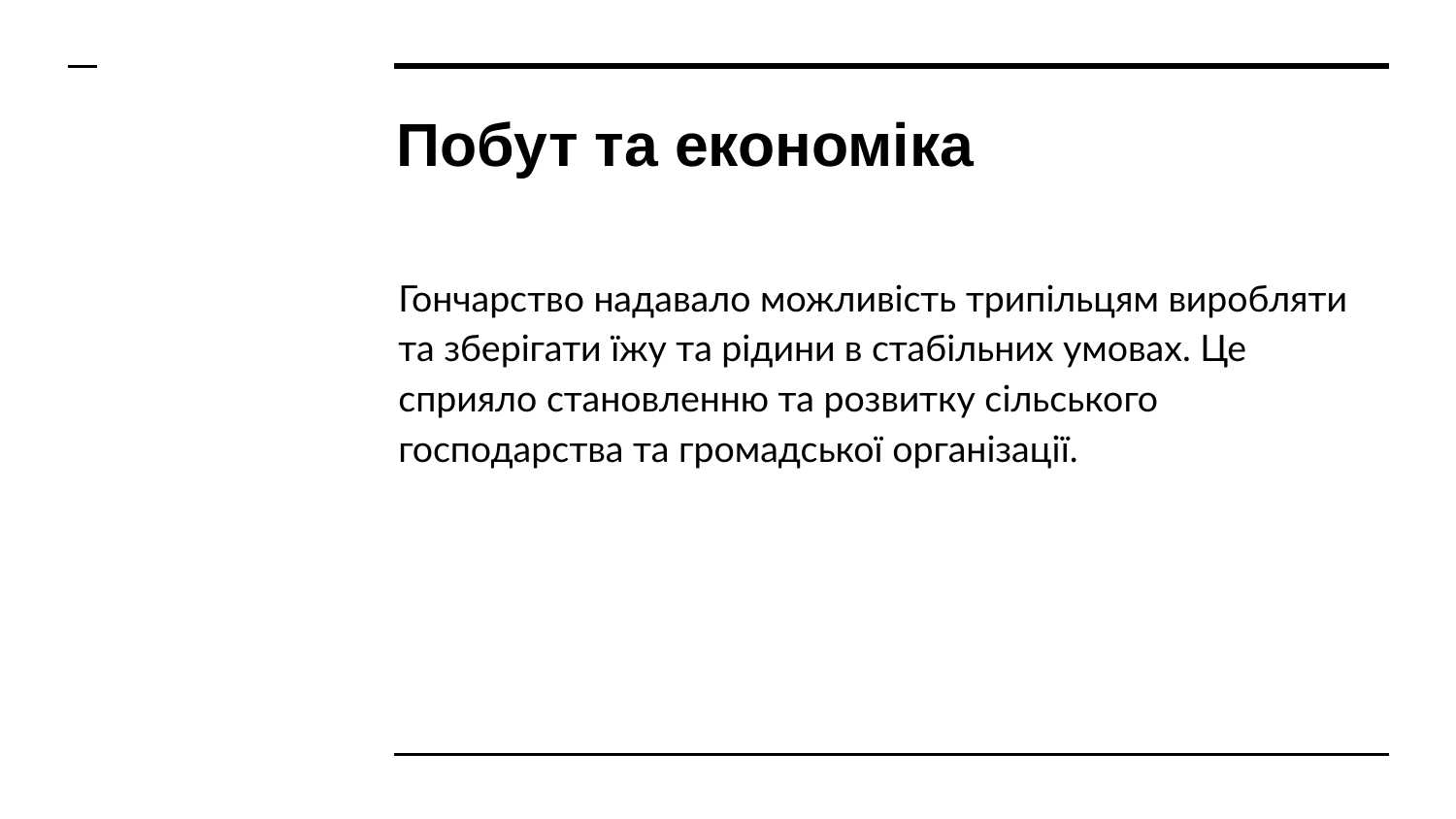

# Побут та економіка
Гончарство надавало можливість трипільцям виробляти та зберігати їжу та рідини в стабільних умовах. Це сприяло становленню та розвитку сільського господарства та громадської організації.